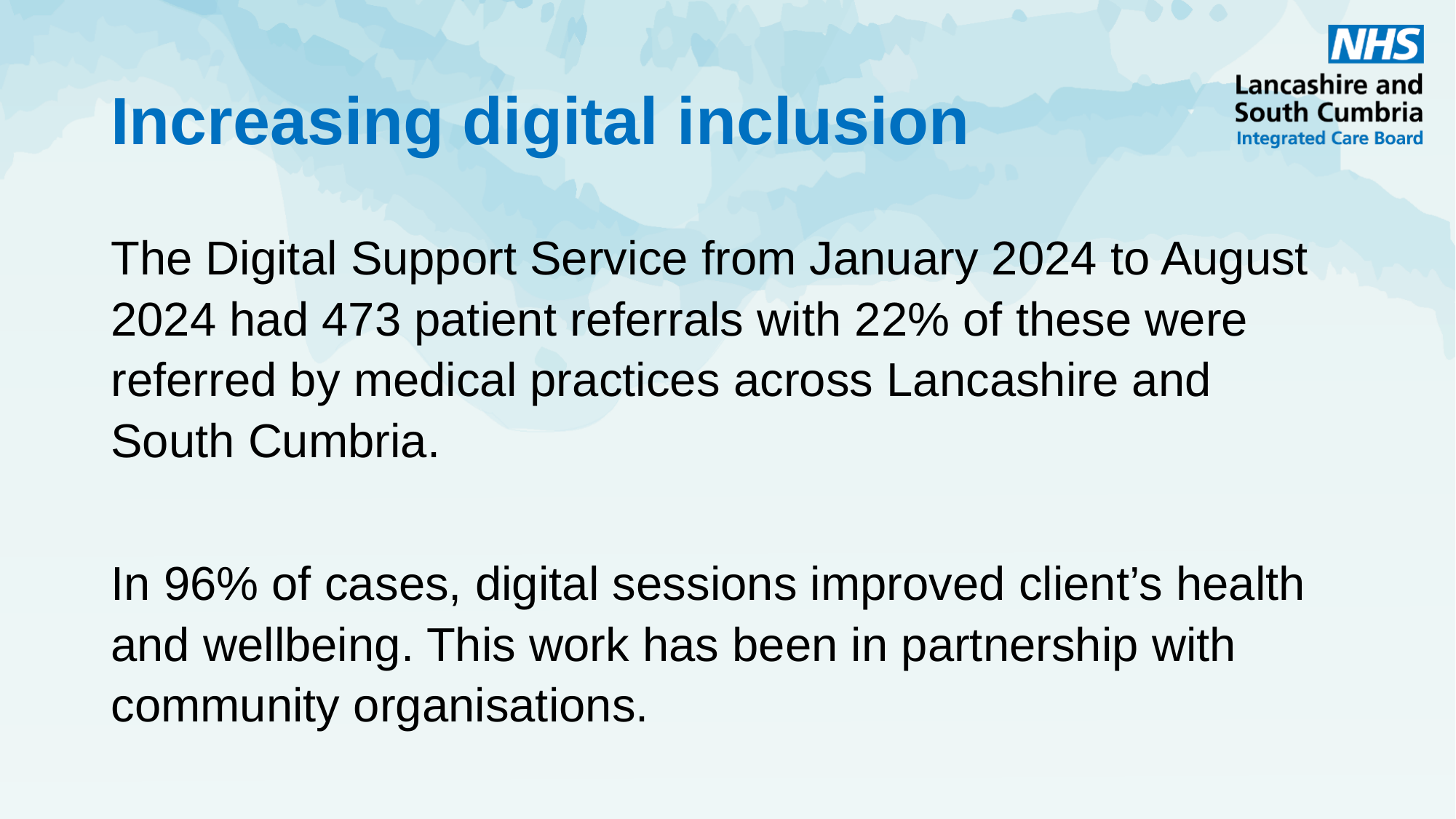

# Increasing digital inclusion
The Digital Support Service from January 2024 to August 2024 had 473 patient referrals with 22% of these were referred by medical practices across Lancashire and South Cumbria.

In 96% of cases, digital sessions improved client’s health and wellbeing. This work has been in partnership with community organisations.